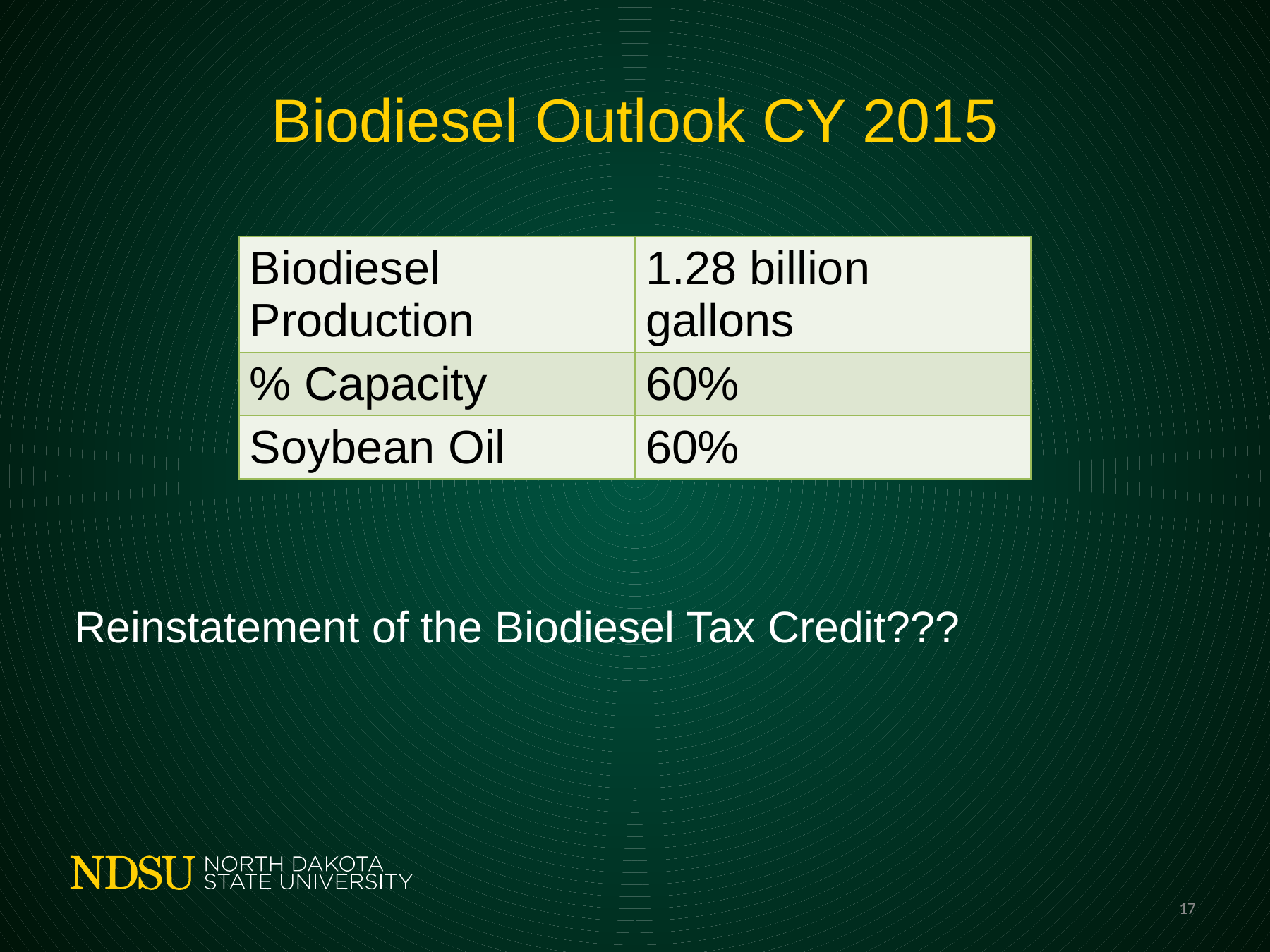

# Biodiesel Outlook CY 2015

Reinstatement of the Biodiesel Tax Credit???
| Biodiesel Production | 1.28 billion gallons |
| --- | --- |
| % Capacity | 60% |
| Soybean Oil | 60% |
17